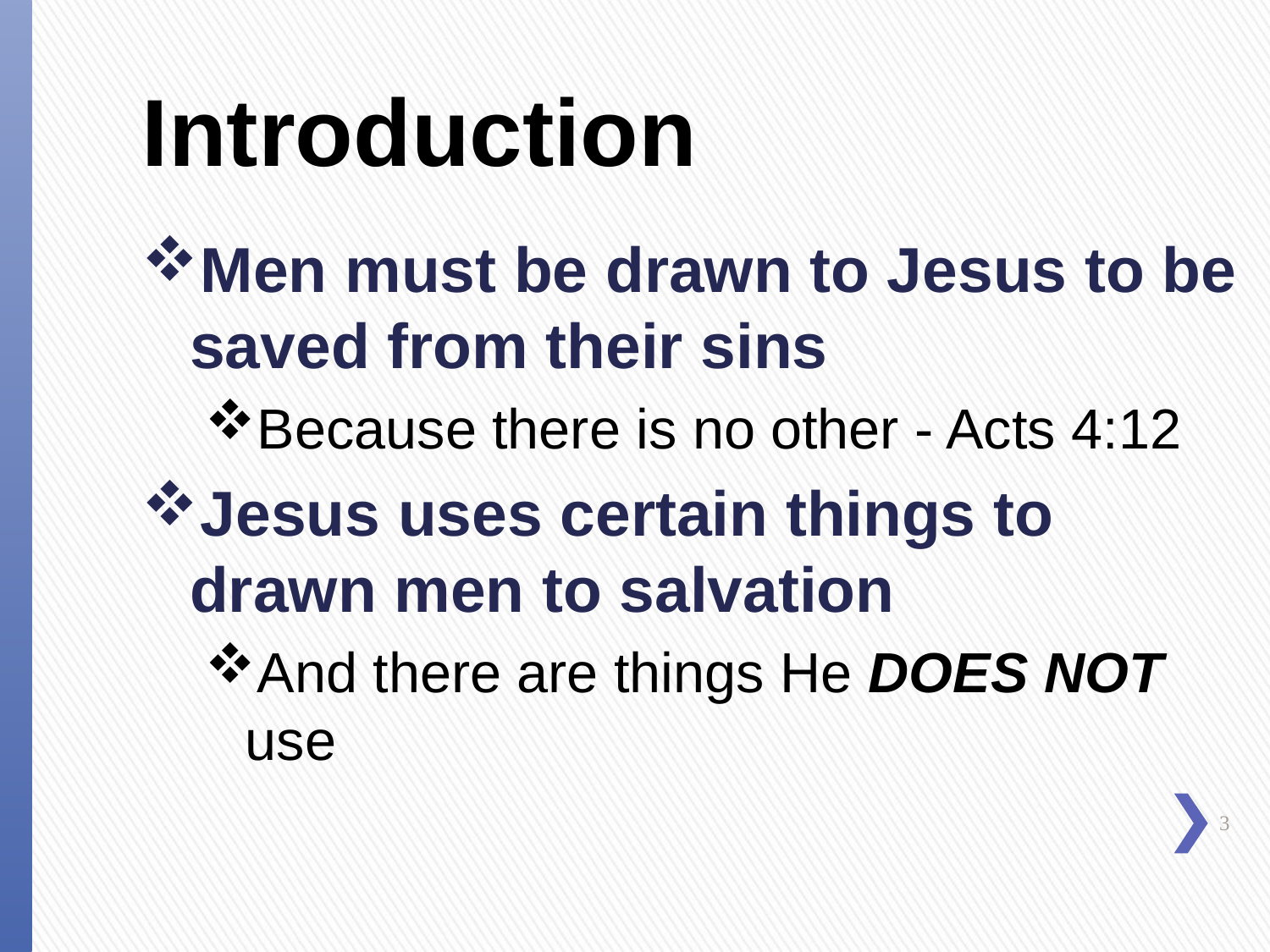

# Introduction
Men must be drawn to Jesus to be saved from their sins
Because there is no other - Acts 4:12
Jesus uses certain things to drawn men to salvation
And there are things He DOES NOT use
3